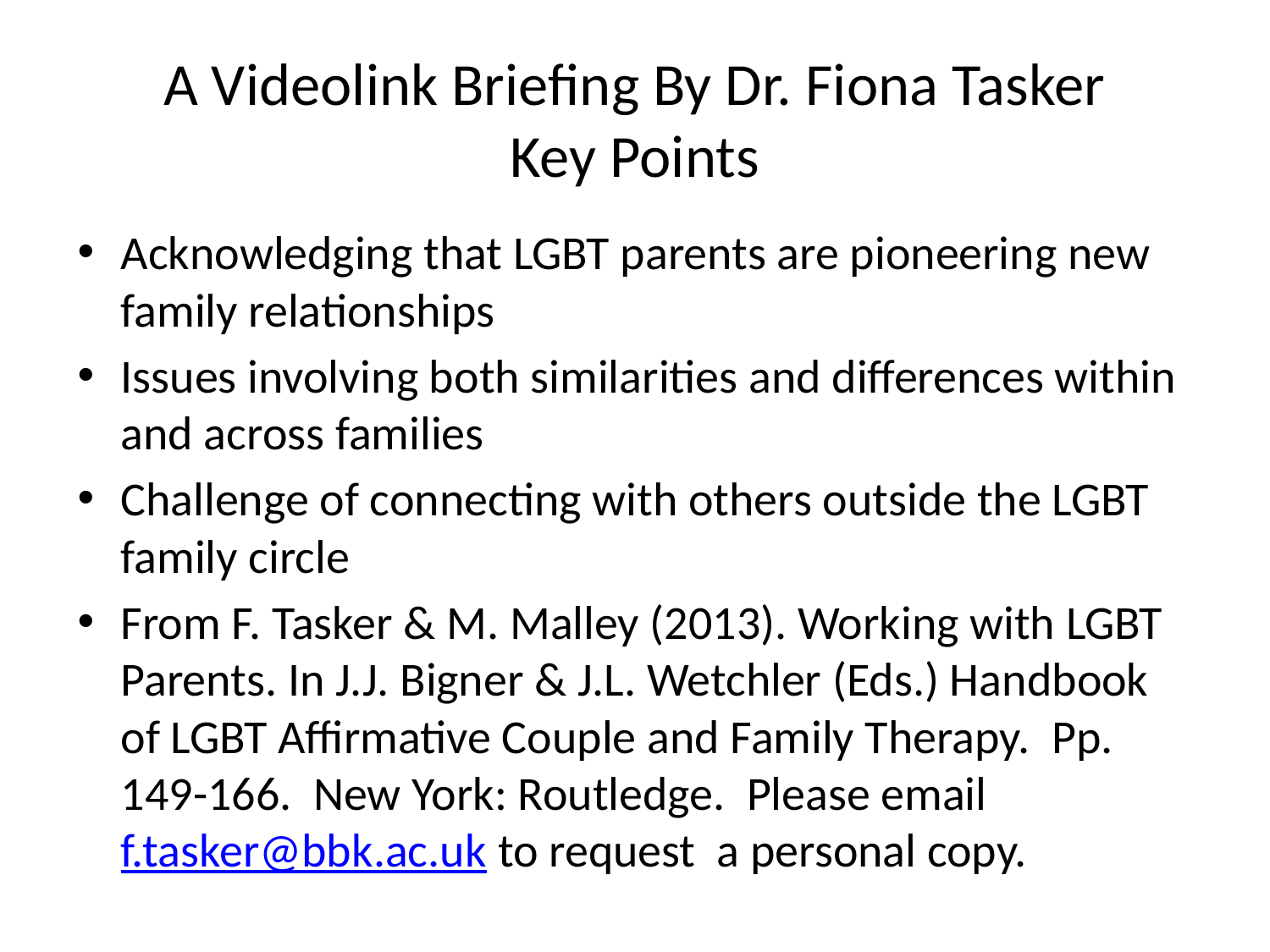

# A Videolink Briefing By Dr. Fiona Tasker Key Points
Acknowledging that LGBT parents are pioneering new family relationships
Issues involving both similarities and differences within and across families
Challenge of connecting with others outside the LGBT family circle
From F. Tasker & M. Malley (2013). Working with LGBT Parents. In J.J. Bigner & J.L. Wetchler (Eds.) Handbook of LGBT Affirmative Couple and Family Therapy.  Pp. 149-166.  New York: Routledge.  Please email  f.tasker@bbk.ac.uk to request  a personal copy.